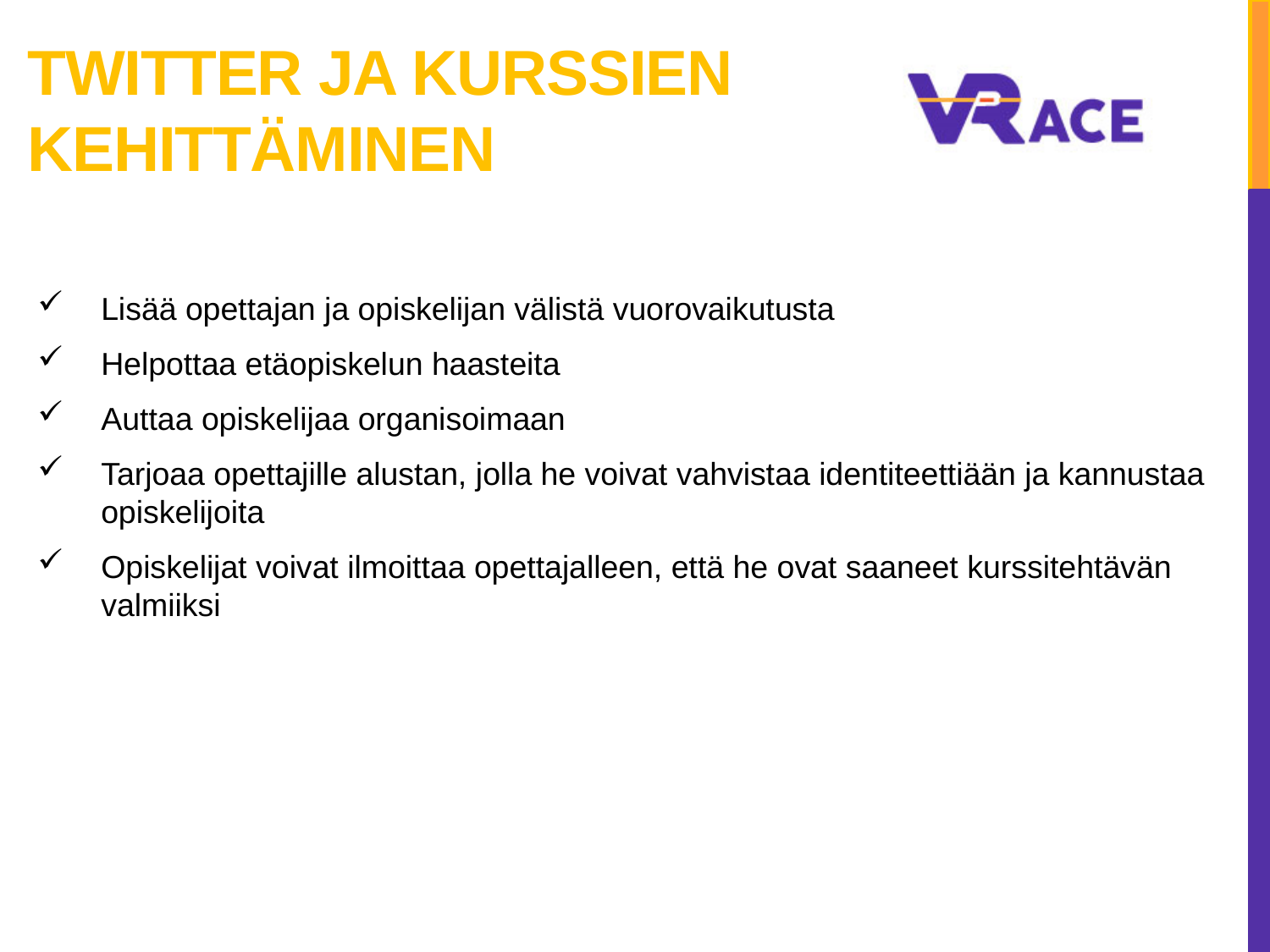

# Twitter ja kurssien kehittäminen
Lisää opettajan ja opiskelijan välistä vuorovaikutusta
Helpottaa etäopiskelun haasteita
Auttaa opiskelijaa organisoimaan
Tarjoaa opettajille alustan, jolla he voivat vahvistaa identiteettiään ja kannustaa opiskelijoita
Opiskelijat voivat ilmoittaa opettajalleen, että he ovat saaneet kurssitehtävän valmiiksi